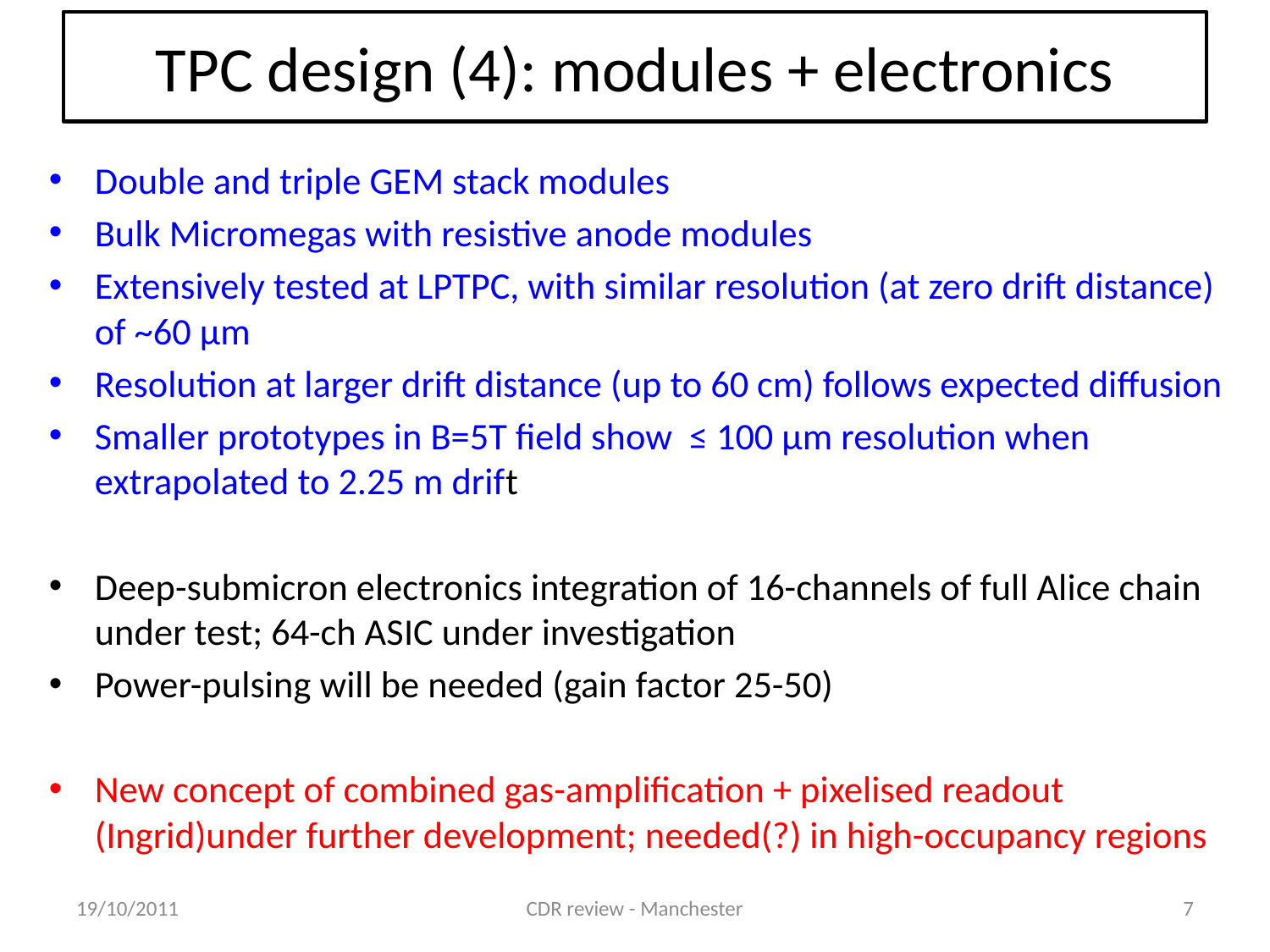

# TPC design (4): modules + electronics
Double and triple GEM stack modules
Bulk Micromegas with resistive anode modules
Extensively tested at LPTPC, with similar resolution (at zero drift distance) of ~60 μm
Resolution at larger drift distance (up to 60 cm) follows expected diffusion
Smaller prototypes in B=5T field show  ≤ 100 μm resolution when extrapolated to 2.25 m drift

Deep-submicron electronics integration of 16-channels of full Alice chain under test; 64-ch ASIC under investigation
Power-pulsing will be needed (gain factor 25-50)

New concept of combined gas-amplification + pixelised readout (Ingrid)under further development; needed(?) in high-occupancy regions
19/10/2011
CDR review - Manchester
7